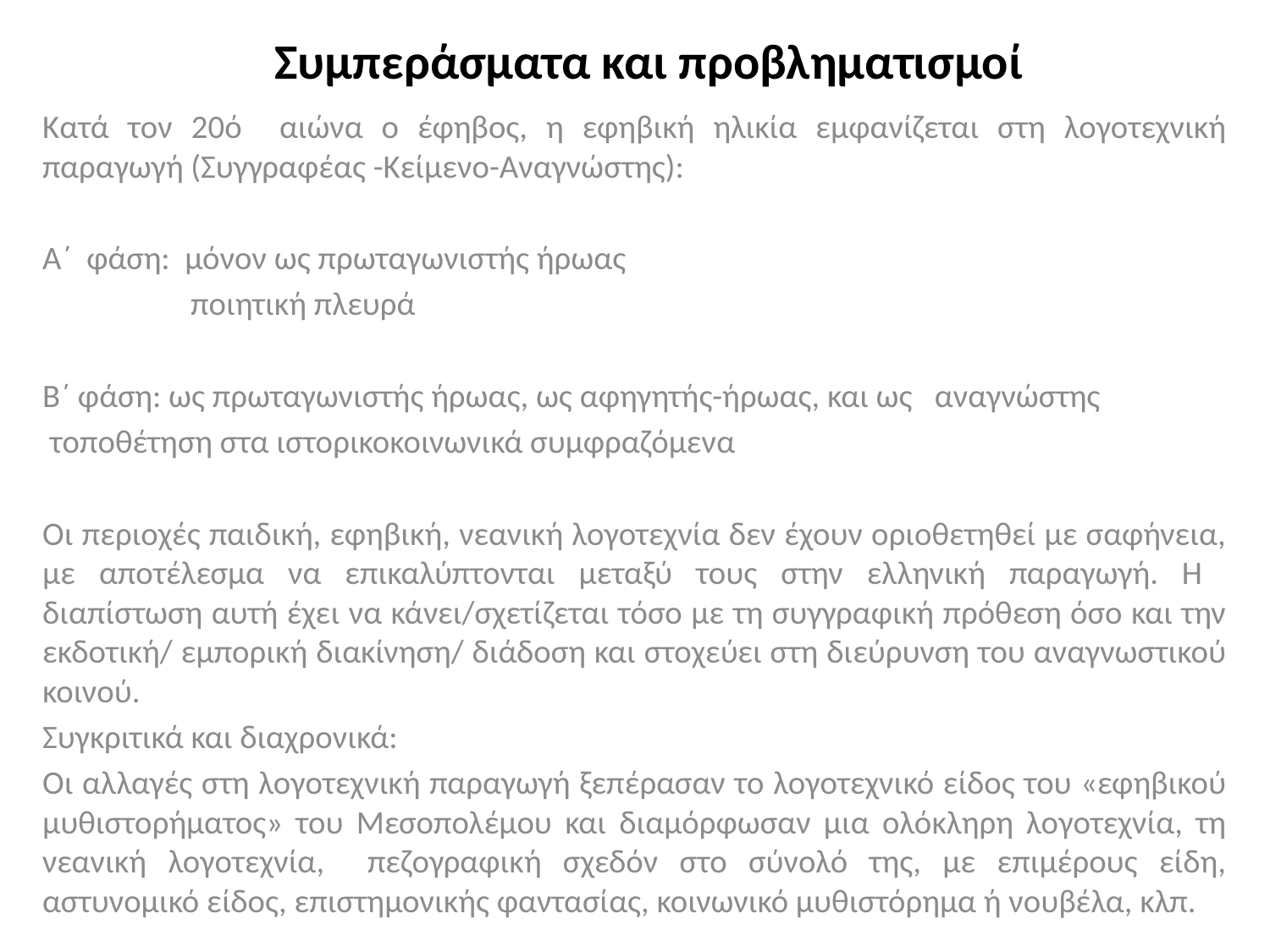

# Συμπεράσματα και προβληματισμοί
Κατά τον 20ό  αιώνα ο έφηβος, η εφηβική ηλικία εμφανίζεται στη λογοτεχνική παραγωγή (Συγγραφέας -Κείμενο-Αναγνώστης):

Α΄  φάση:  μόνον ως πρωταγωνιστής ήρωας
                    ποιητική πλευρά

Β΄ φάση: ως πρωταγωνιστής ήρωας, ως αφηγητής-ήρωας, και ως   αναγνώστης
 τοποθέτηση στα ιστορικοκοινωνικά συμφραζόμενα

Οι περιοχές παιδική, εφηβική, νεανική λογοτεχνία δεν έχουν οριοθετηθεί με σαφήνεια, με αποτέλεσμα να επικαλύπτονται μεταξύ τους στην ελληνική παραγωγή. Η  διαπίστωση αυτή έχει να κάνει/σχετίζεται τόσο με τη συγγραφική πρόθεση όσο και την εκδοτική/ εμπορική διακίνηση/ διάδοση και στοχεύει στη διεύρυνση του αναγνωστικού κοινού.
Συγκριτικά και διαχρονικά:
Οι αλλαγές στη λογοτεχνική παραγωγή ξεπέρασαν το λογοτεχνικό είδος του «εφηβικού μυθιστορήματος» του Μεσοπολέμου και διαμόρφωσαν μια ολόκληρη λογοτεχνία, τη νεανική λογοτεχνία,  πεζογραφική σχεδόν στο σύνολό της, με επιμέρους είδη, αστυνομικό είδος, επιστημονικής φαντασίας, κοινωνικό μυθιστόρημα ή νουβέλα, κλπ.